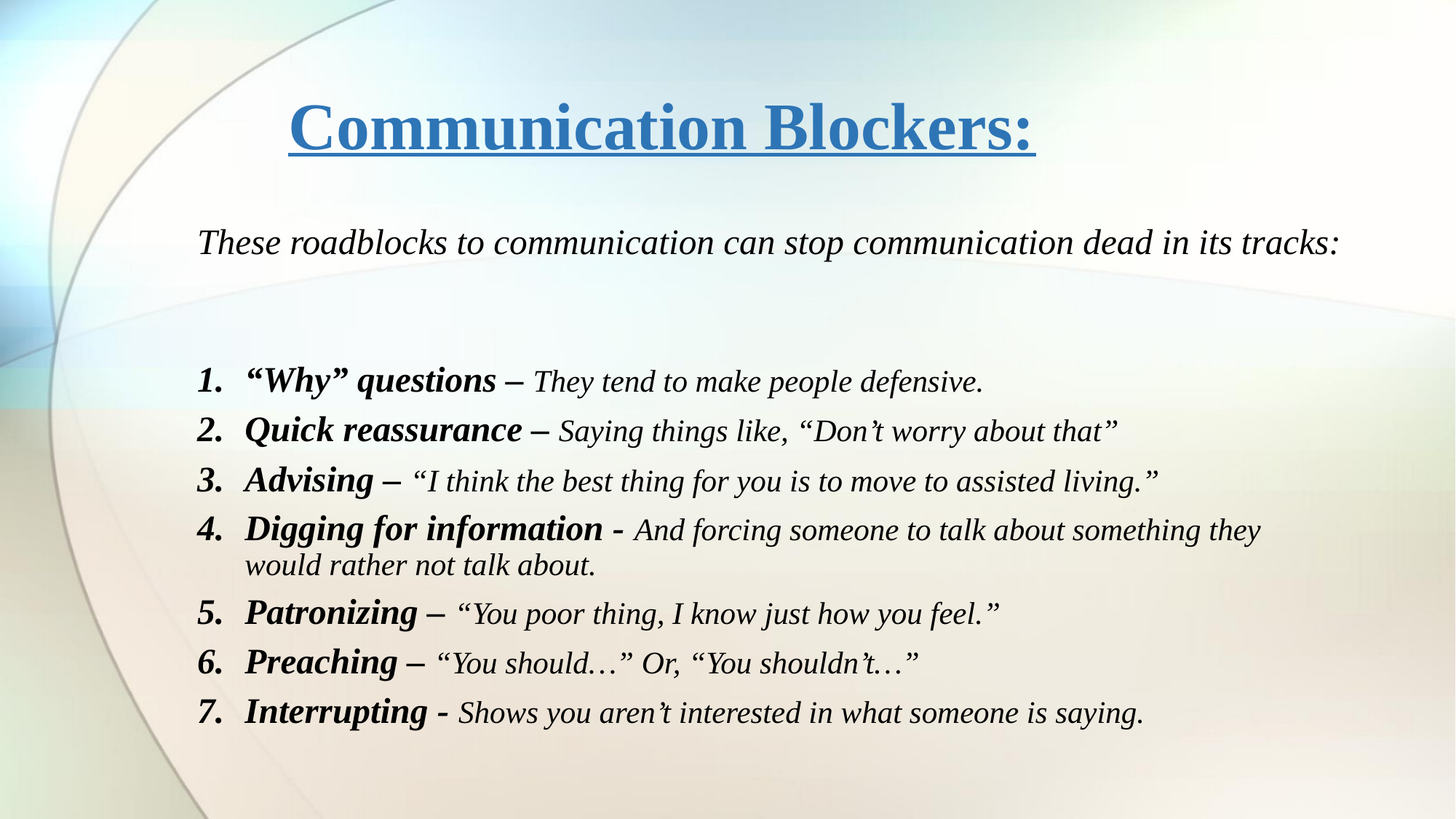

# Communication Blockers:
These roadblocks to communication can stop communication dead in its tracks:

“Why” questions – They tend to make people defensive.
Quick reassurance – Saying things like, “Don’t worry about that”
Advising – “I think the best thing for you is to move to assisted living.”
Digging for information - And forcing someone to talk about something they would rather not talk about.
Patronizing – “You poor thing, I know just how you feel.”
Preaching – “You should…” Or, “You shouldn’t…”
Interrupting - Shows you aren’t interested in what someone is saying.